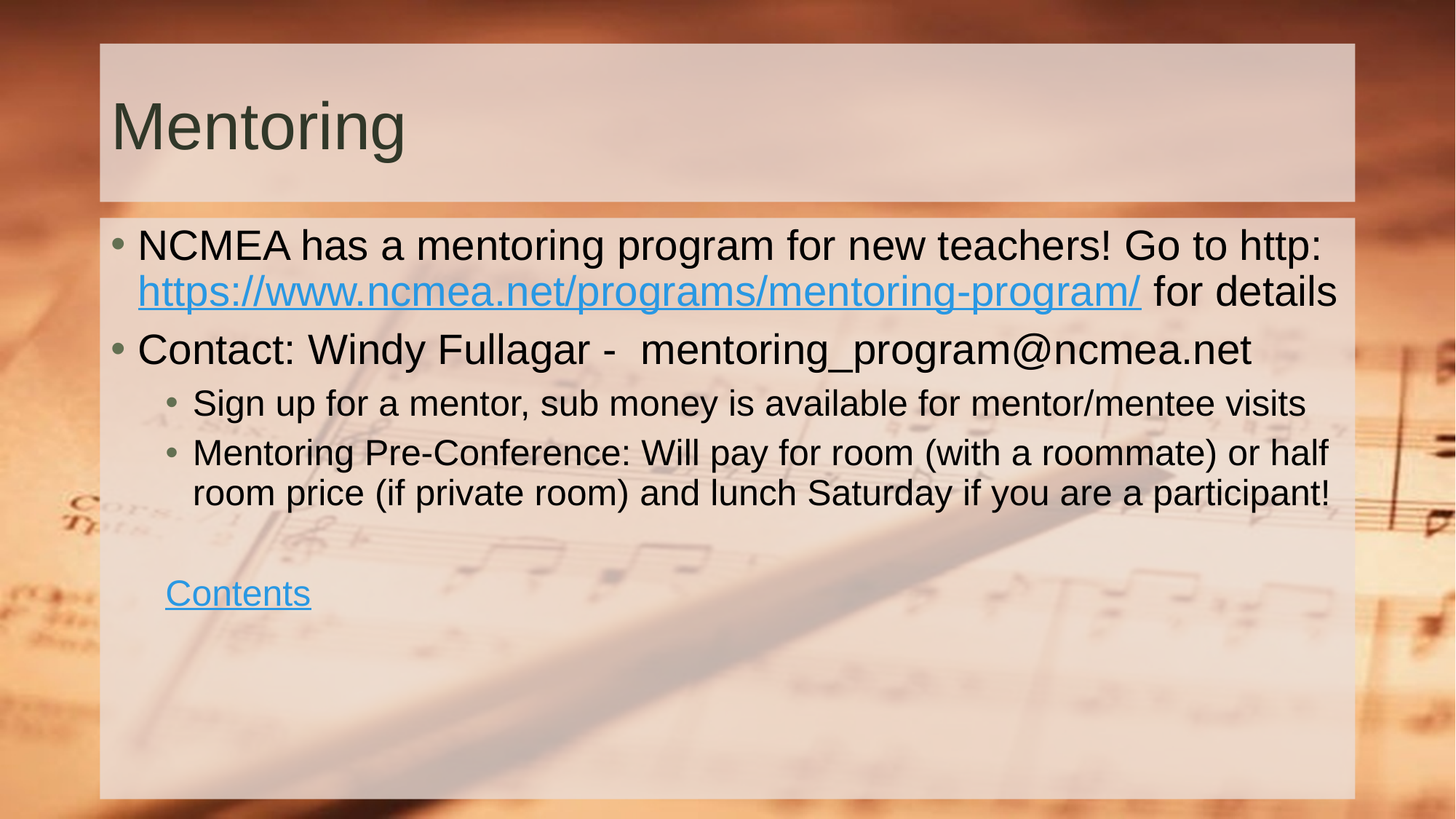

# Mentoring
NCMEA has a mentoring program for new teachers! Go to http: https://www.ncmea.net/programs/mentoring-program/ for details
Contact: Windy Fullagar -  mentoring_program@ncmea.net
Sign up for a mentor, sub money is available for mentor/mentee visits
Mentoring Pre-Conference: Will pay for room (with a roommate) or half room price (if private room) and lunch Saturday if you are a participant!

Contents